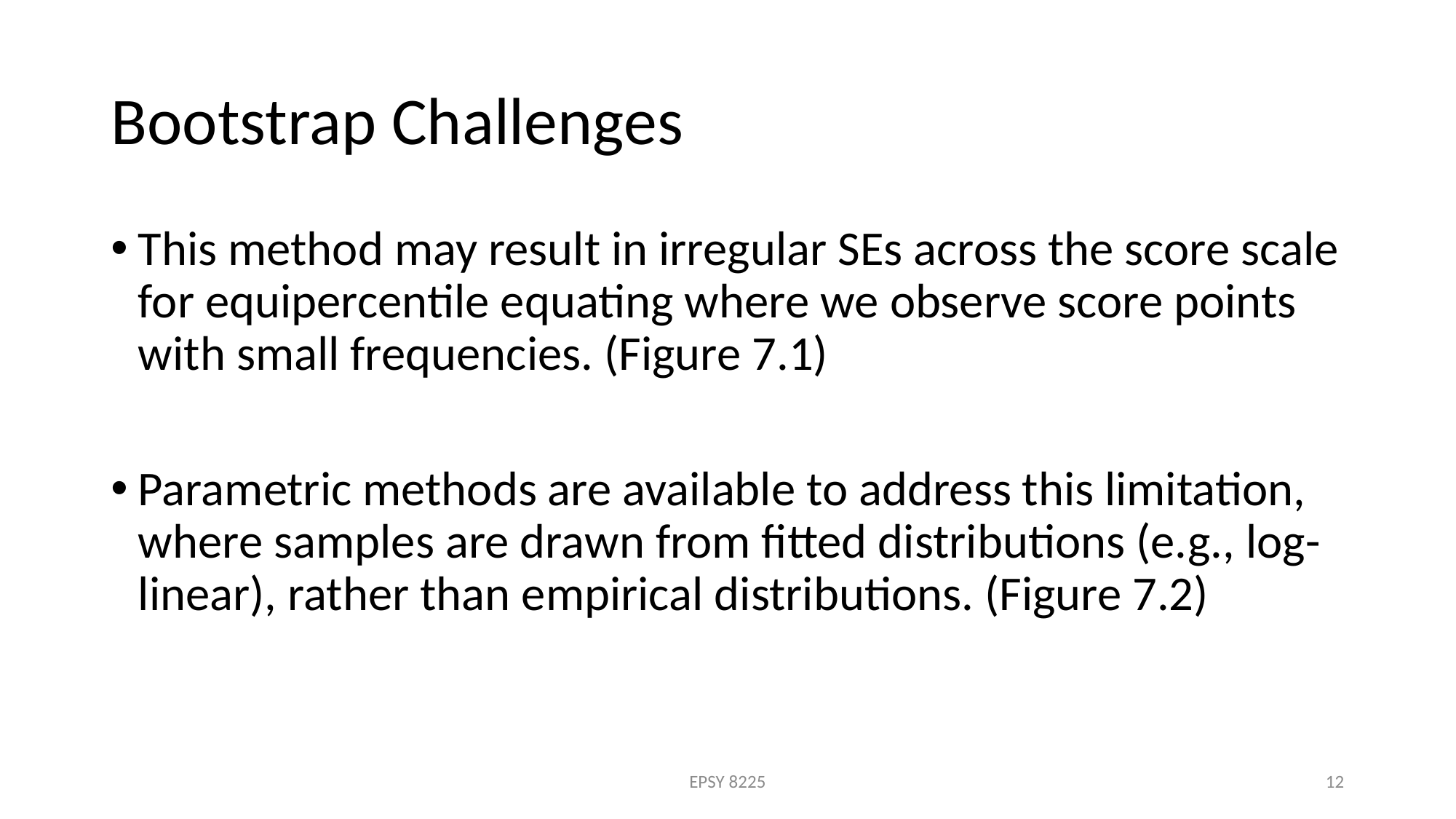

# Bootstrap Challenges
This method may result in irregular SEs across the score scale for equipercentile equating where we observe score points with small frequencies. (Figure 7.1)

Parametric methods are available to address this limitation, where samples are drawn from fitted distributions (e.g., log-linear), rather than empirical distributions. (Figure 7.2)

EPSY 8225
12